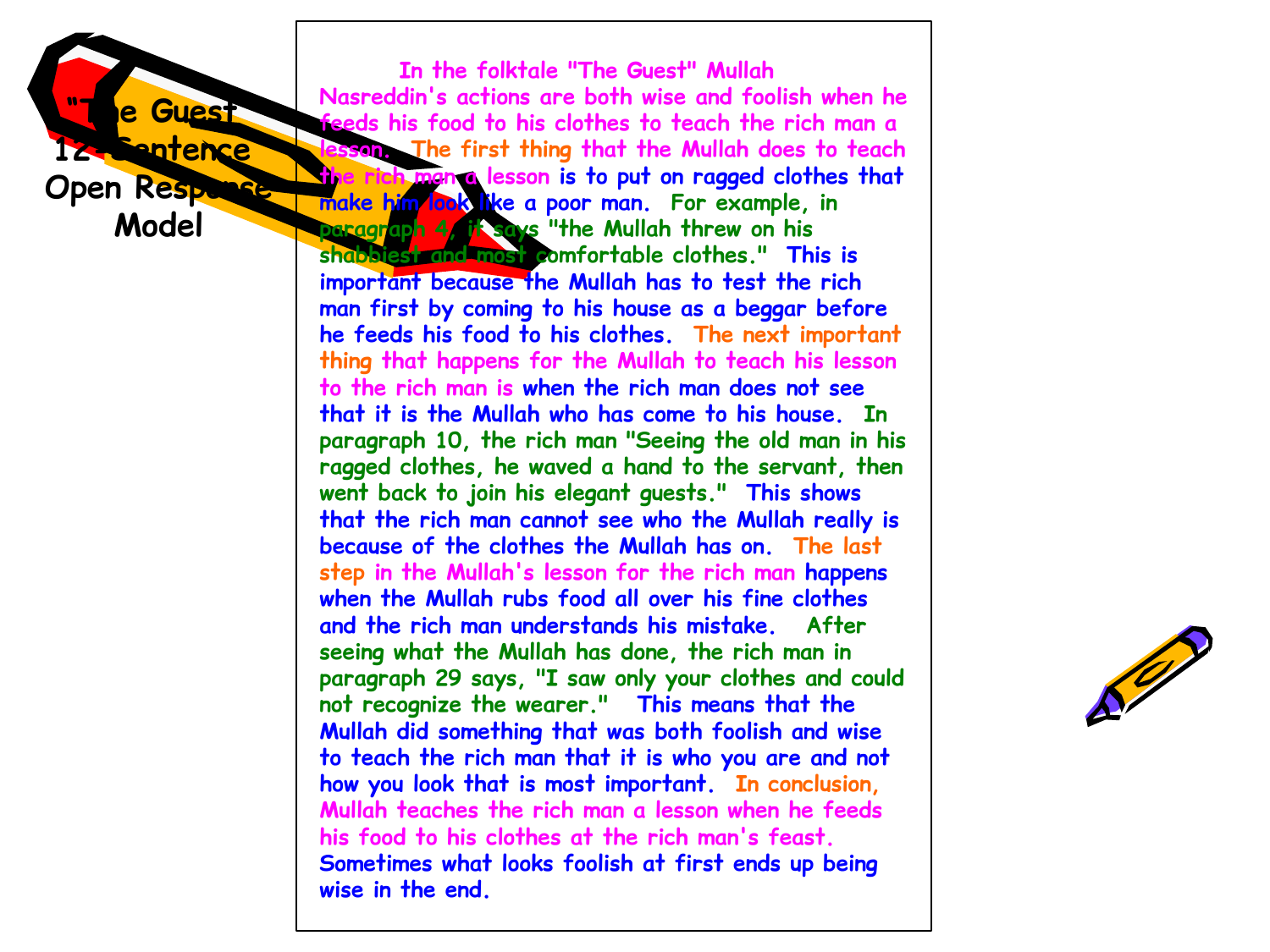

In the folktale "The Guest" Mullah Nasreddin's actions are both wise and foolish when he feeds his food to his clothes to teach the rich man a lesson.  The first thing that the Mullah does to teach the rich man a lesson is to put on ragged clothes that make him look like a poor man.  For example, in paragraph 4, it says "the Mullah threw on his shabbiest and most comfortable clothes."  This is important because the Mullah has to test the rich man first by coming to his house as a beggar before he feeds his food to his clothes.  The next important thing that happens for the Mullah to teach his lesson to the rich man is when the rich man does not see that it is the Mullah who has come to his house.  In paragraph 10, the rich man "Seeing the old man in his ragged clothes, he waved a hand to the servant, then went back to join his elegant guests."  This shows that the rich man cannot see who the Mullah really is because of the clothes the Mullah has on.  The last step in the Mullah's lesson for the rich man happens when the Mullah rubs food all over his fine clothes and the rich man understands his mistake.   After seeing what the Mullah has done, the rich man in paragraph 29 says, "I saw only your clothes and could not recognize the wearer."   This means that the Mullah did something that was both foolish and wise to teach the rich man that it is who you are and not how you look that is most important.  In conclusion, Mullah teaches the rich man a lesson when he feeds his food to his clothes at the rich man's feast.  Sometimes what looks foolish at first ends up being wise in the end.

“The Guest”
12-Sentence
Open Response Model